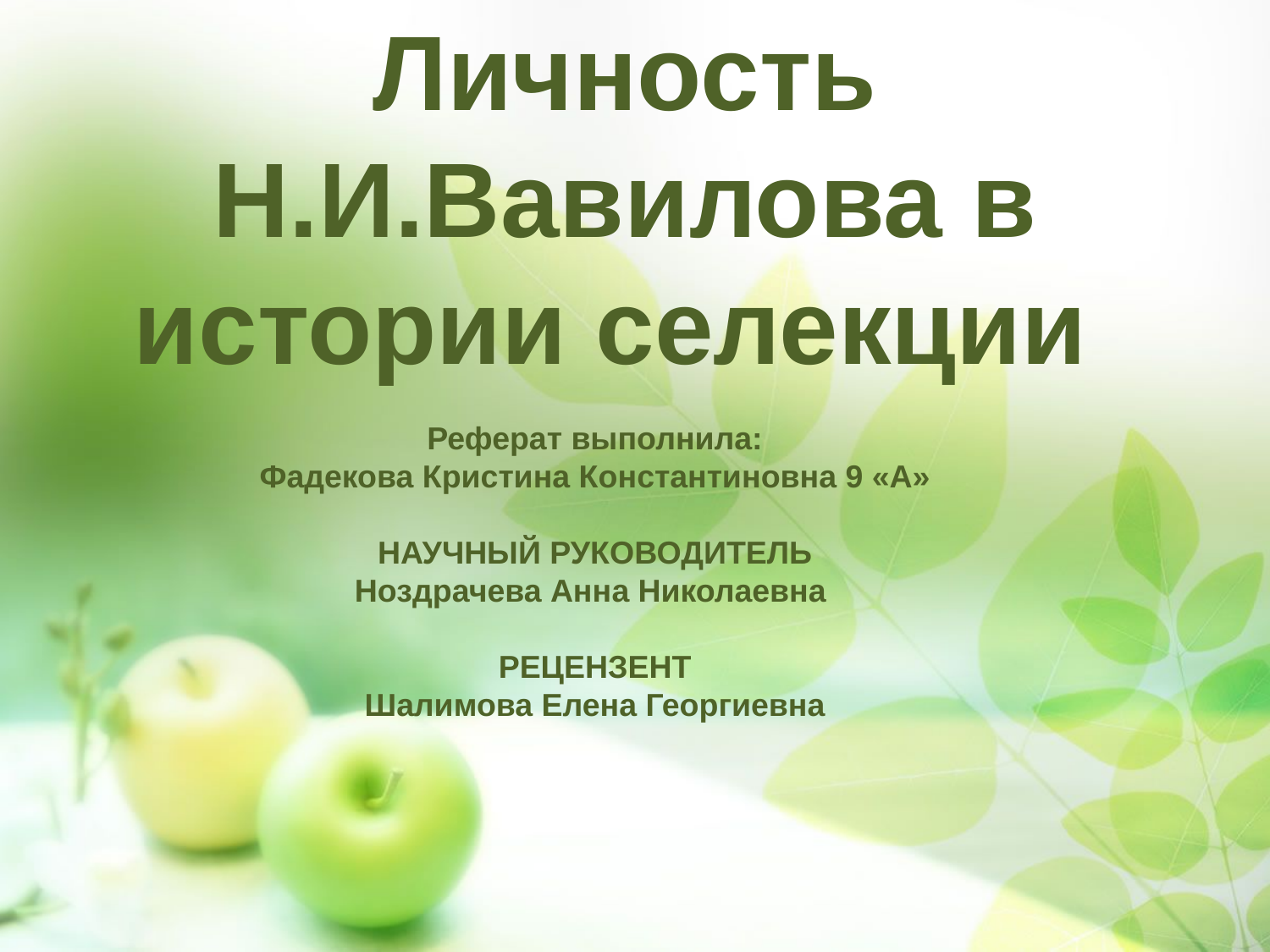

Личность Н.И.Вавилова в истории селекции

Реферат выполнила:
Фадекова Кристина Константиновна 9 «А»
НАУЧНЫЙ РУКОВОДИТЕЛЬ
Ноздрачева Анна Николаевна
РЕЦЕНЗЕНТ
Шалимова Елена Георгиевна